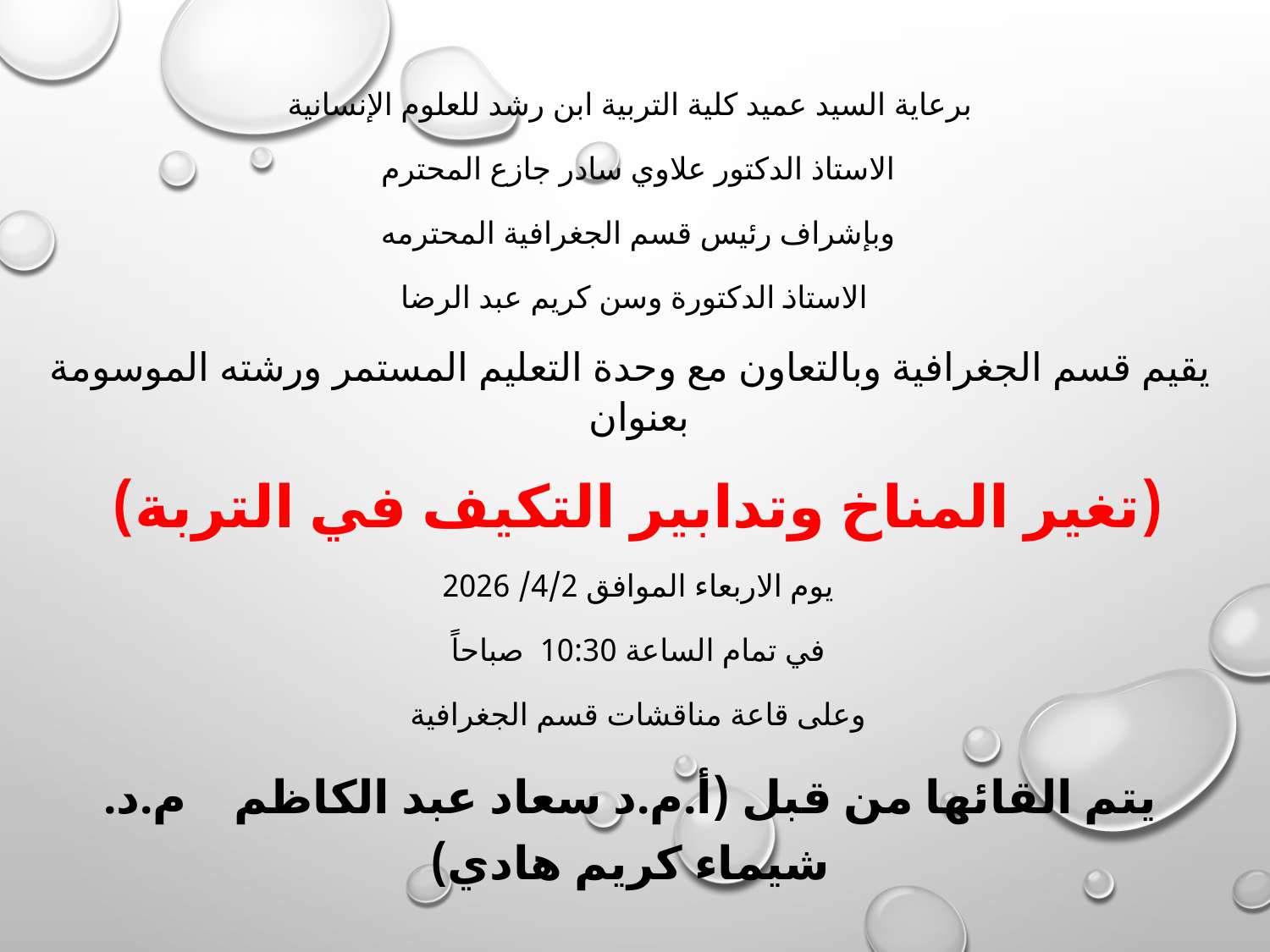

برعاية السيد عميد كلية التربية ابن رشد للعلوم الإنسانية
الاستاذ الدكتور علاوي سادر جازع المحترم
وبإشراف رئيس قسم الجغرافية المحترمه
 الاستاذ الدكتورة وسن كريم عبد الرضا
يقيم قسم الجغرافية وبالتعاون مع وحدة التعليم المستمر ورشته الموسومة بعنوان
(تغير المناخ وتدابير التكيف في التربة)
يوم الاربعاء الموافق 4/2/ 2026
في تمام الساعة 10:30  صباحاً
وعلى قاعة مناقشات قسم الجغرافية
يتم القائها من قبل (أ.م.د سعاد عبد الكاظم    م.د. شيماء كريم هادي)